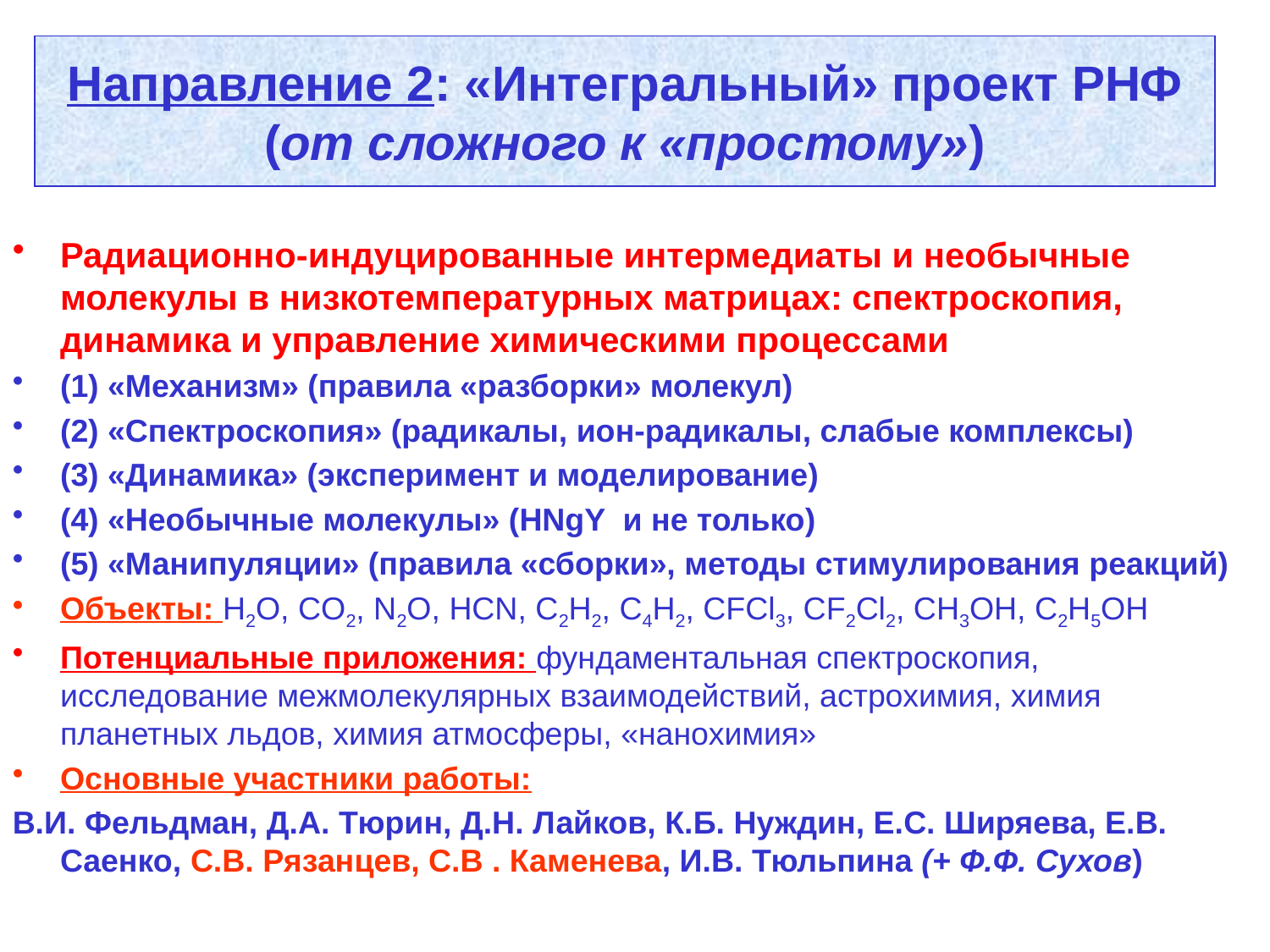

Направление 2: «Интегральный» проект РНФ (от сложного к «простому»)
Радиационно-индуцированные интермедиаты и необычные молекулы в низкотемпературных матрицах: спектроскопия, динамика и управление химическими процессами
(1) «Механизм» (правила «разборки» молекул)
(2) «Спектроскопия» (радикалы, ион-радикалы, слабые комплексы)
(3) «Динамика» (эксперимент и моделирование)
(4) «Необычные молекулы» (HNgY  и не только)
(5) «Манипуляции» (правила «сборки», методы стимулирования реакций)
Объекты: Н2O, CO2, N2O, HCN, C2H2, C4H2, CFCl3, CF2Cl2, CH3OH, C2H5OH
Потенциальные приложения: фундаментальная спектроскопия, исследование межмолекулярных взаимодействий, астрохимия, химия планетных льдов, химия атмосферы, «нанохимия»
Основные участники работы:
В.И. Фельдман, Д.А. Тюрин, Д.Н. Лайков, К.Б. Нуждин, Е.С. Ширяева, Е.В. Саенко, С.В. Рязанцев, С.В . Каменева, И.В. Тюльпина (+ Ф.Ф. Сухов)